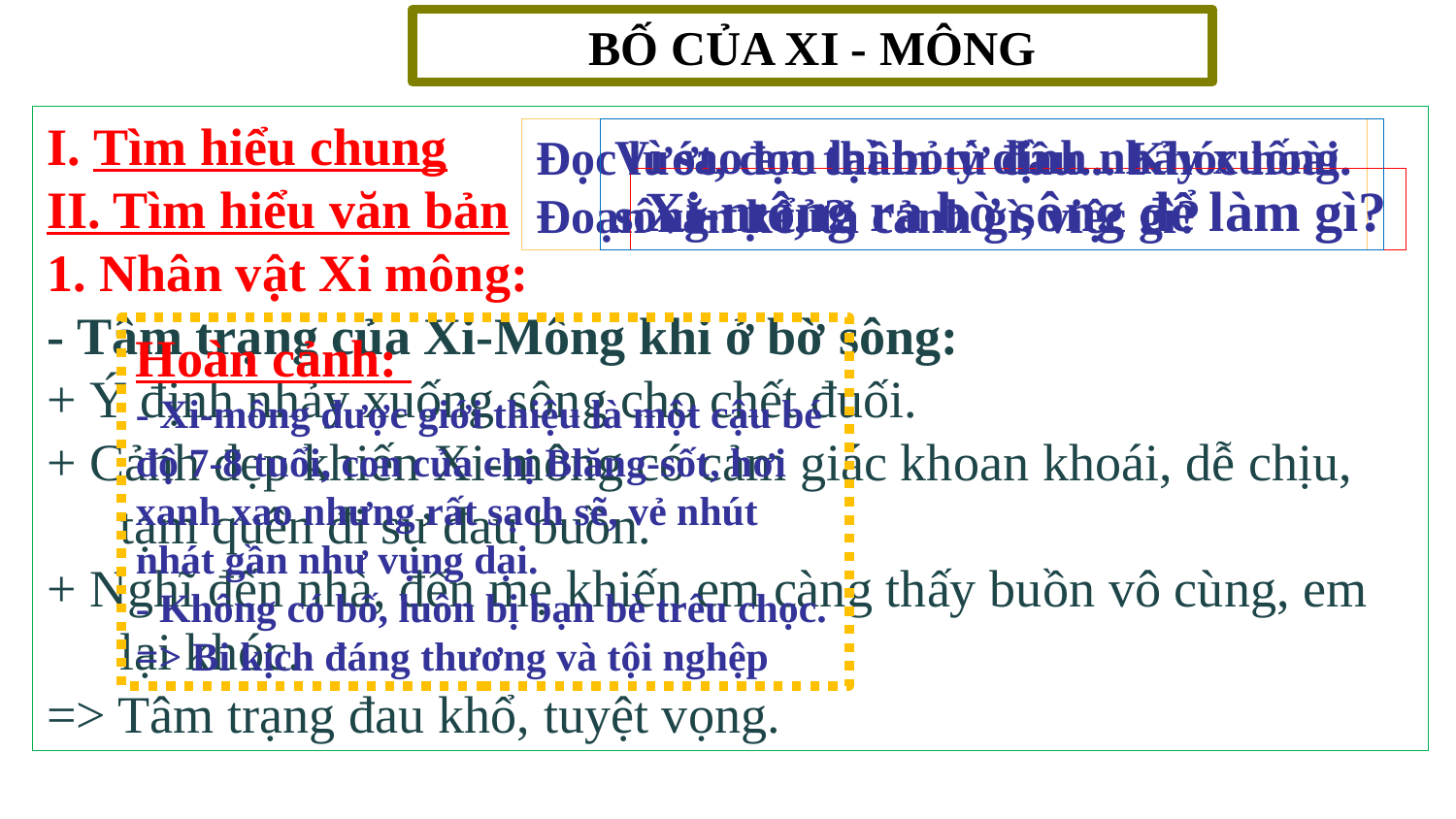

BỐ CỦA XI - MÔNG
I. Tìm hiểu chung
II. Tìm hiểu văn bản
1. Nhân vật Xi mông:
- Tâm trạng của Xi-Mông khi ở bờ sông:
+ Ý định nhảy xuống sông cho chết đuối.
+ Cảnh đẹp khiến Xi-mông có cảm giác khoan khoái, dễ chịu, tạm quên đi sự đau buồn.
+ Nghĩ đến nhà, đến mẹ khiến em càng thấy buồn vô cùng, em lại khóc.
=> Tâm trạng đau khổ, tuyệt vọng.
Vì sao em lại bỏ ý định nhảy xuống sông tự tử?
Đọc lướt, đọc thầm từ đầu... Khóc hoài. Đoạn văn kể, tả cảnh gì, việc gì?
Xi-mông ra bờ sông để làm gì?
Hoàn cảnh:
- Xi-mông được giới thiệu là một cậu bé độ 7-8 tuổi, con của chị Blăng-sốt, hơi xanh xao nhưng rất sạch sẽ, vẻ nhút nhát gần như vụng dại.
- Không có bố, luôn bị bạn bè trêu chọc.
=> Bi kịch đáng thương và tội nghệp